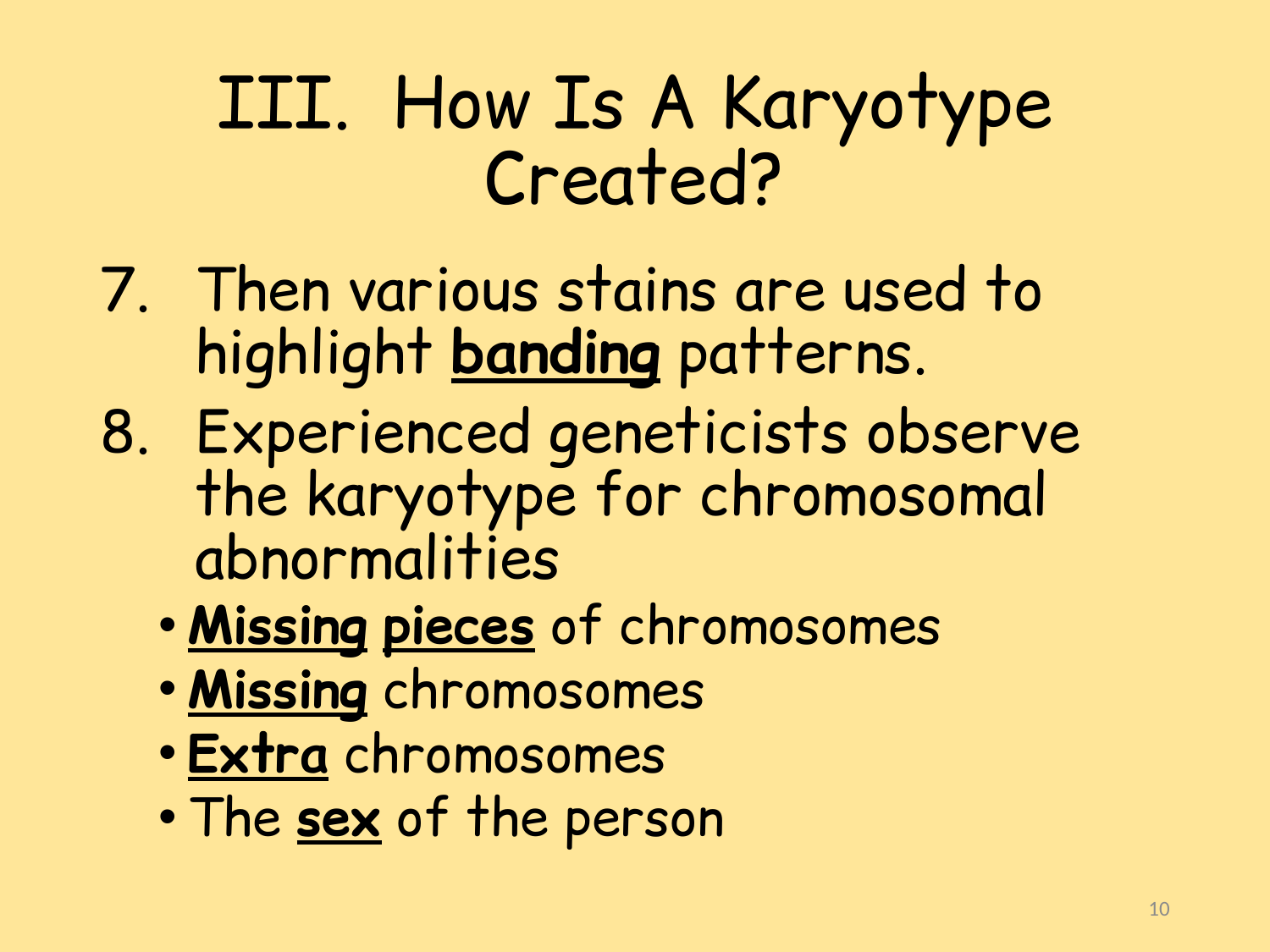

# III.  How Is A Karyotype Created?
Then various stains are used to highlight banding patterns.
Experienced geneticists observe the karyotype for chromosomal abnormalities
Missing pieces of chromosomes
Missing chromosomes
Extra chromosomes
The sex of the person
10